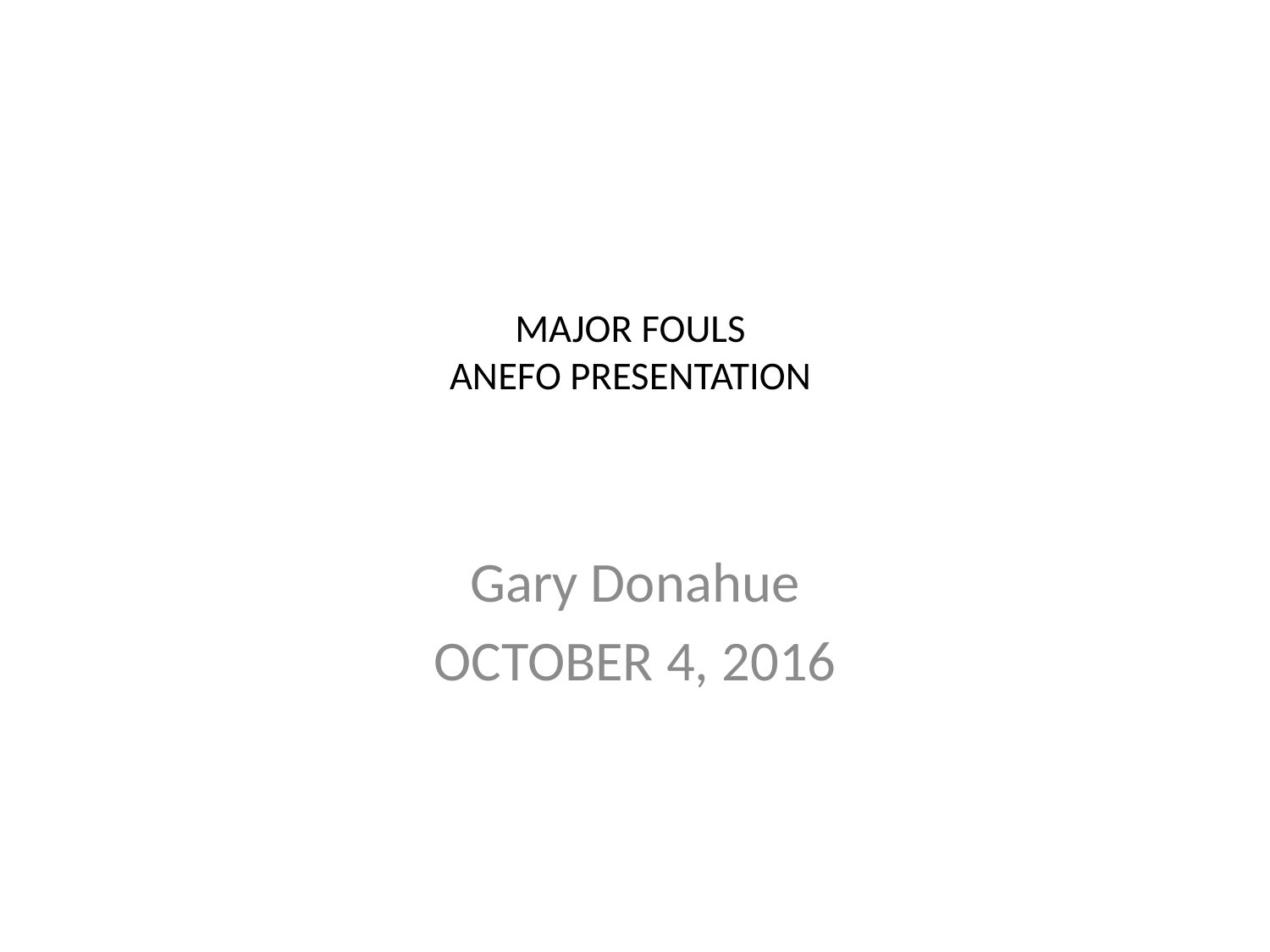

# MAJOR FOULS ANEFO PRESENTATION
Gary Donahue
OCTOBER 4, 2016